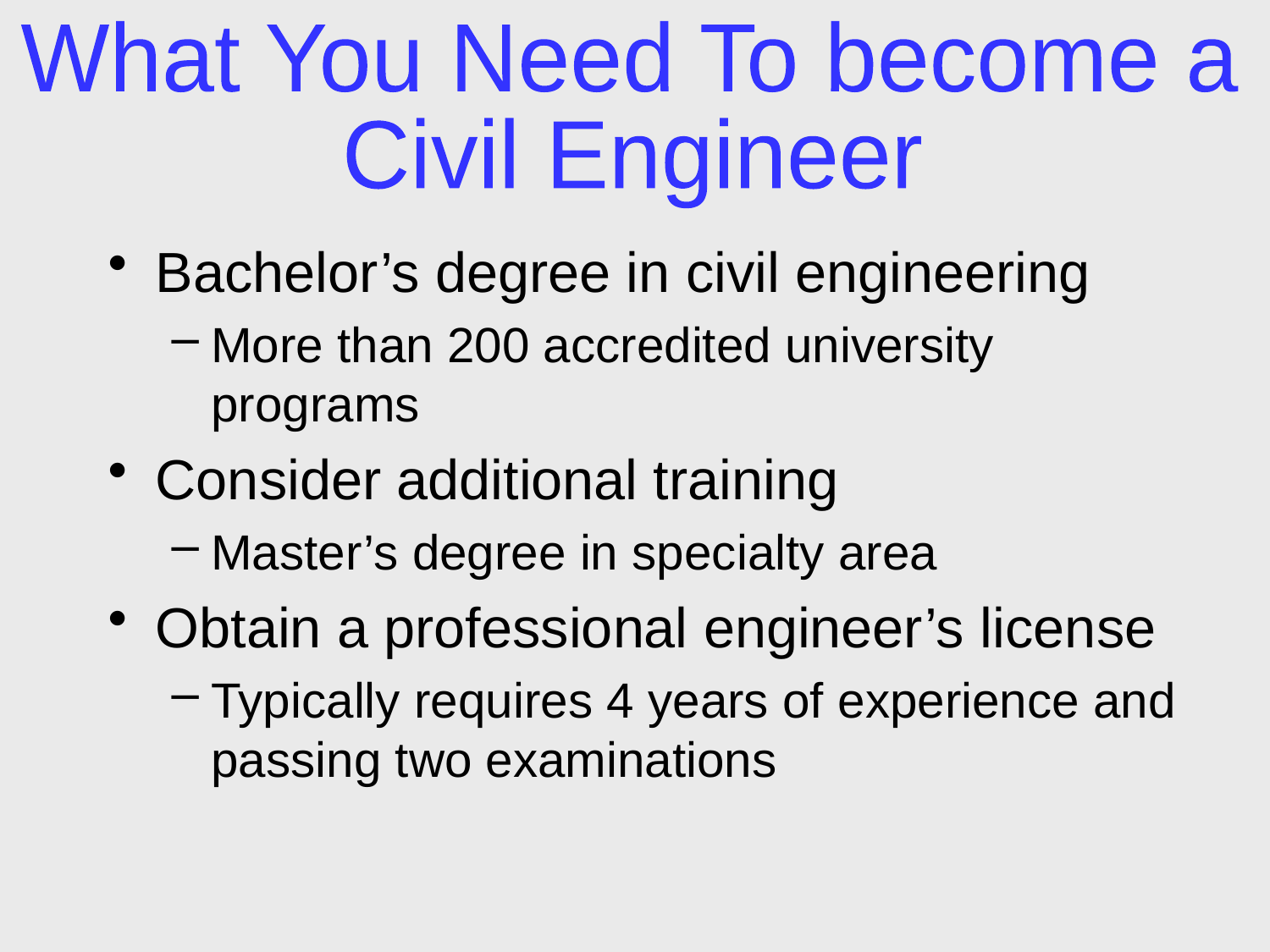

What You Need To become a
Civil Engineer
Bachelor’s degree in civil engineering
More than 200 accredited university programs
Consider additional training
Master’s degree in specialty area
Obtain a professional engineer’s license
Typically requires 4 years of experience and passing two examinations